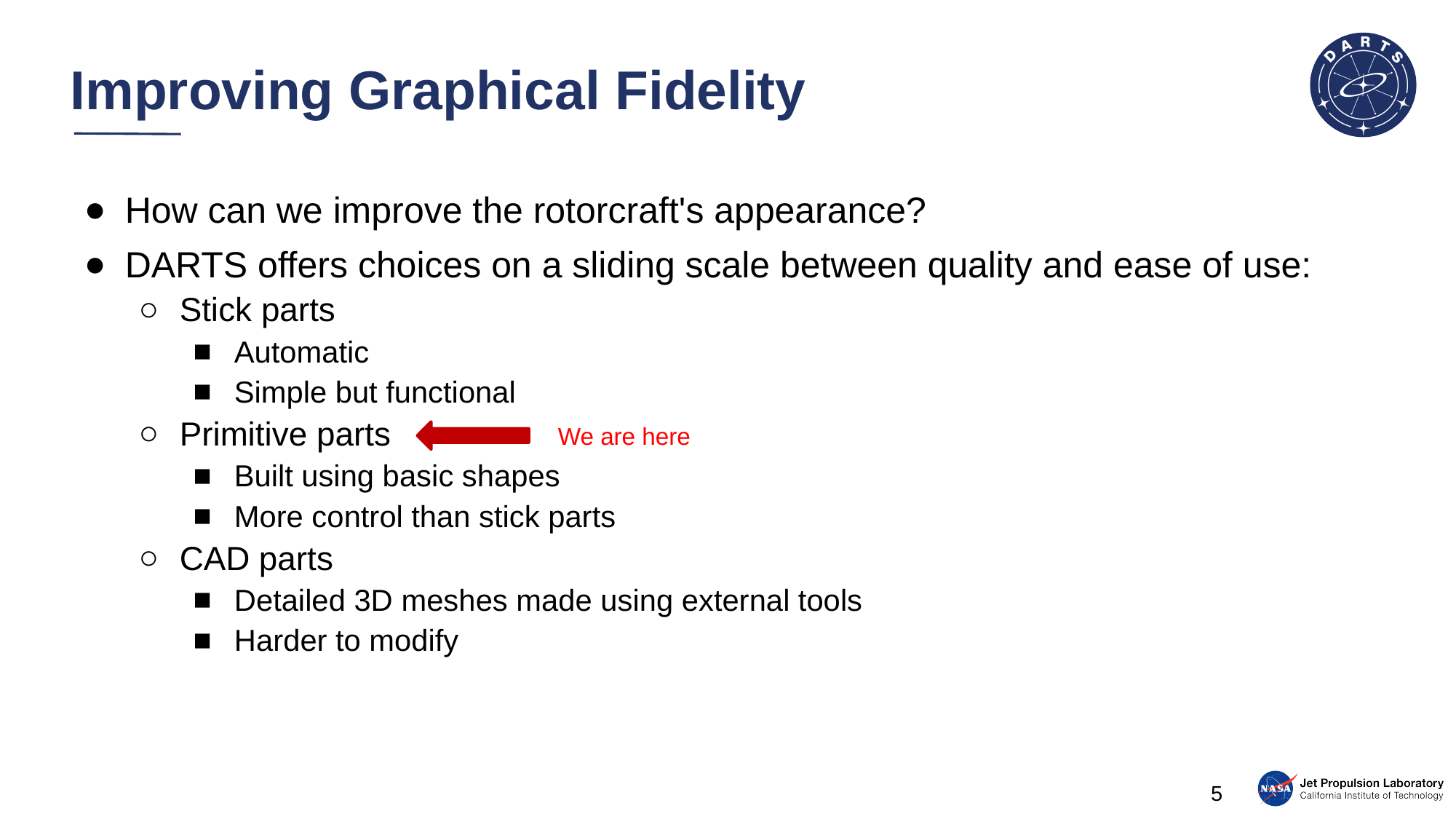

# Improving Graphical Fidelity
How can we improve the rotorcraft's appearance?
DARTS offers choices on a sliding scale between quality and ease of use:
Stick parts
Automatic
Simple but functional
Primitive parts
Built using basic shapes
More control than stick parts
CAD parts
Detailed 3D meshes made using external tools
Harder to modify

We are here

5